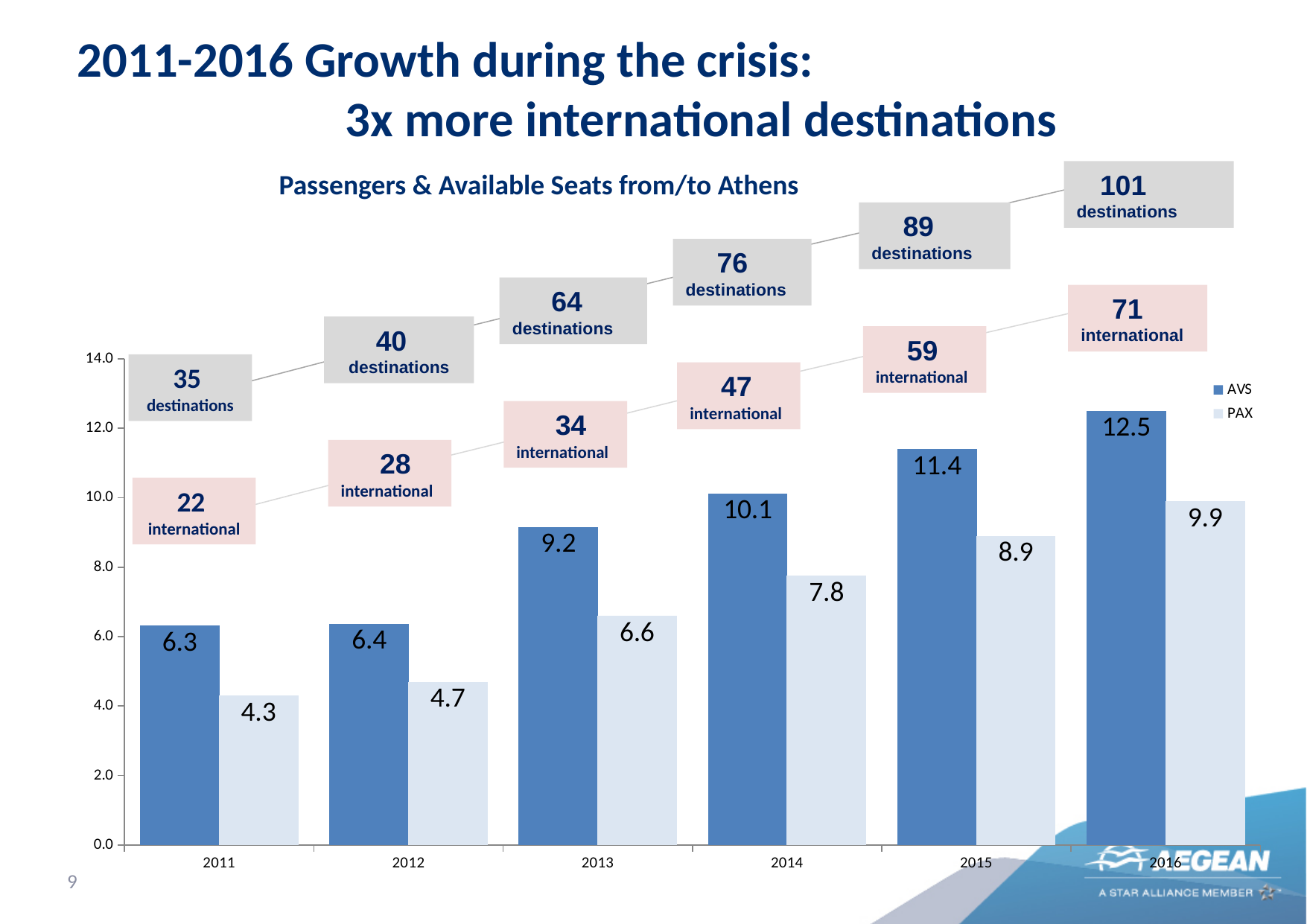

# 2011-2016 Growth during the crisis: 3x more international destinations
Passengers & Available Seats from/to Athens
   101
destinations
    89
destinations
    76
destinations
     64
destinations
    71
international
     40
destinations
    59
international

### Chart

| Category | AVS | PAX |
|---|---|---|
| 2011 | 6.32 | 4.3 |
| 2012 | 6.37 | 4.7 |
| 2013 | 9.16 | 6.6 |
| 2014 | 10.12 | 7.75 |
| 2015 | 11.4 | 8.9 |
| 2016 | 12.5 | 9.9 |
     35
destinations
    47
international
     34
international
     28
international
     22
international
9